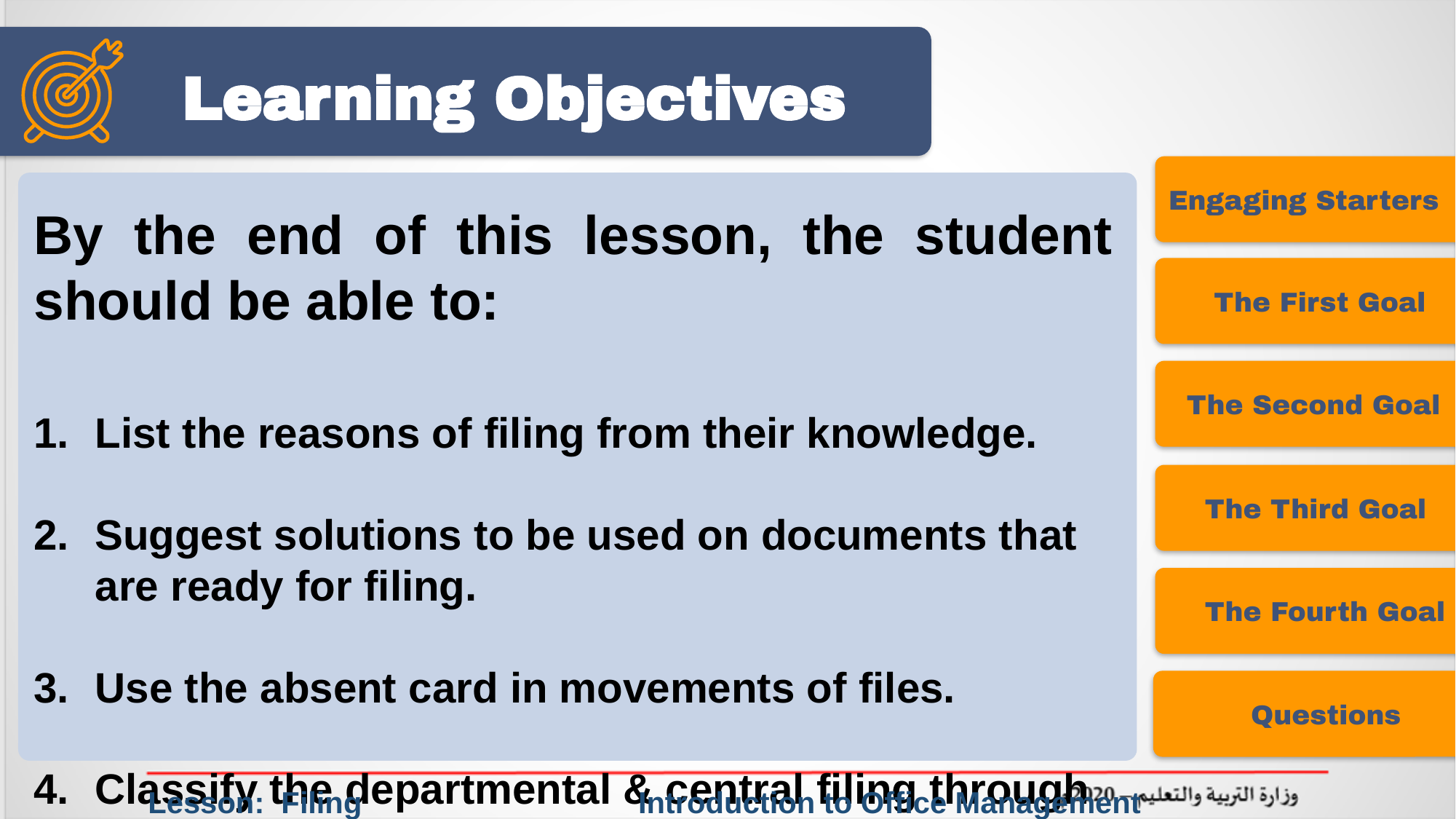

Learning Objectives
Engaging Starters

By the end of this lesson, the student should be able to:

List the reasons of filing from their knowledge.

Suggest solutions to be used on documents that are ready for filing.

Use the absent card in movements of files.

Classify the departmental & central filing through the given statements.

     The First Goal
  The Second Goal
    The Third Goal
    The Fourth Goal
 Questions
Lesson:  Filing                                 Introduction to Office Management                                    ادر 111